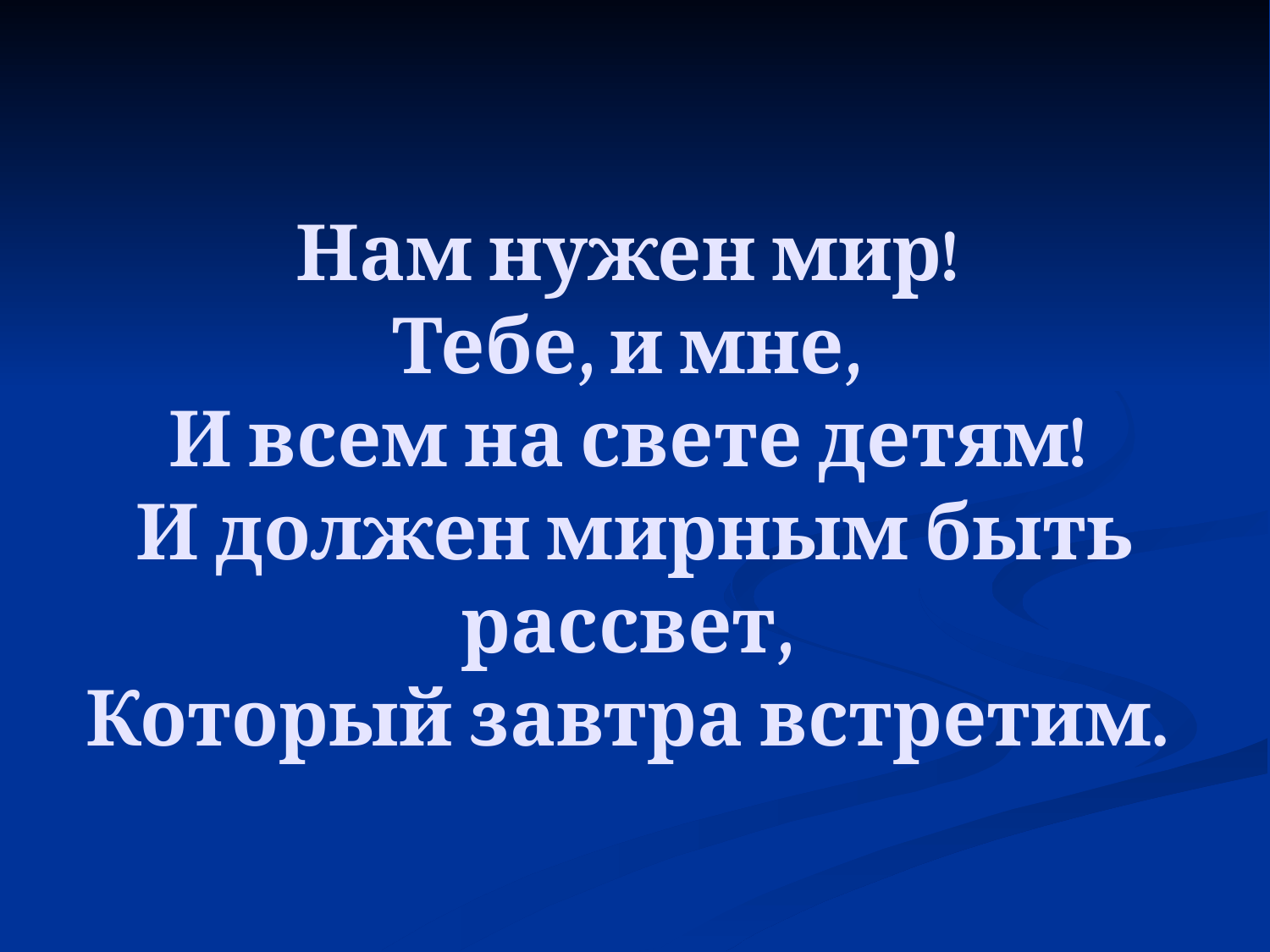

Нам нужен мир!
Тебе, и мне,
И всем на свете детям!
И должен мирным быть рассвет,
Который завтра встретим.